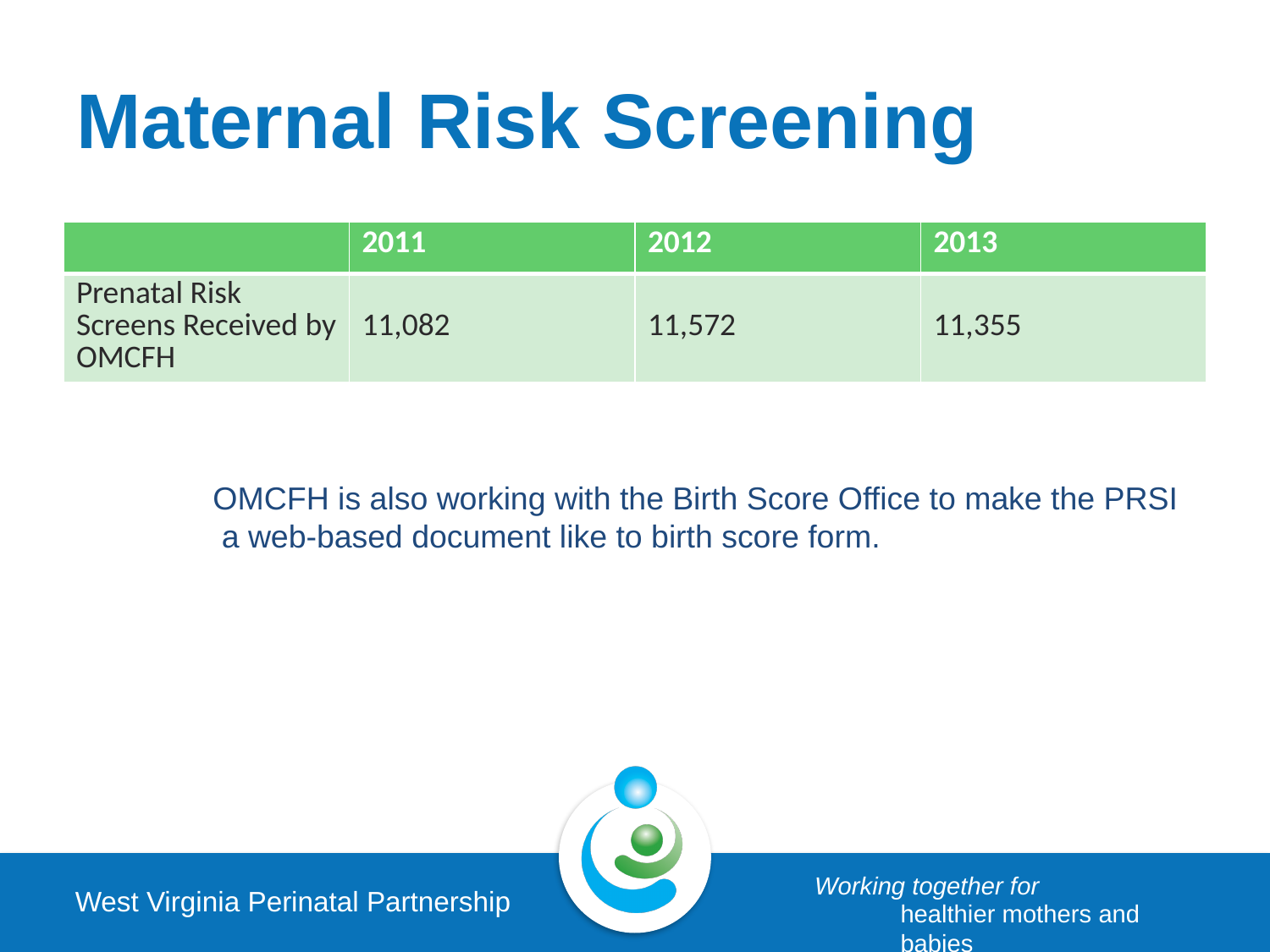

# Maternal Risk Screening
|  | 2011 | 2012 | 2013 |
| --- | --- | --- | --- |
| Prenatal Risk Screens Received by OMCFH | 11,082 | 11,572 | 11,355 |
OMCFH is also working with the Birth Score Office to make the PRSI
 a web-based document like to birth score form.